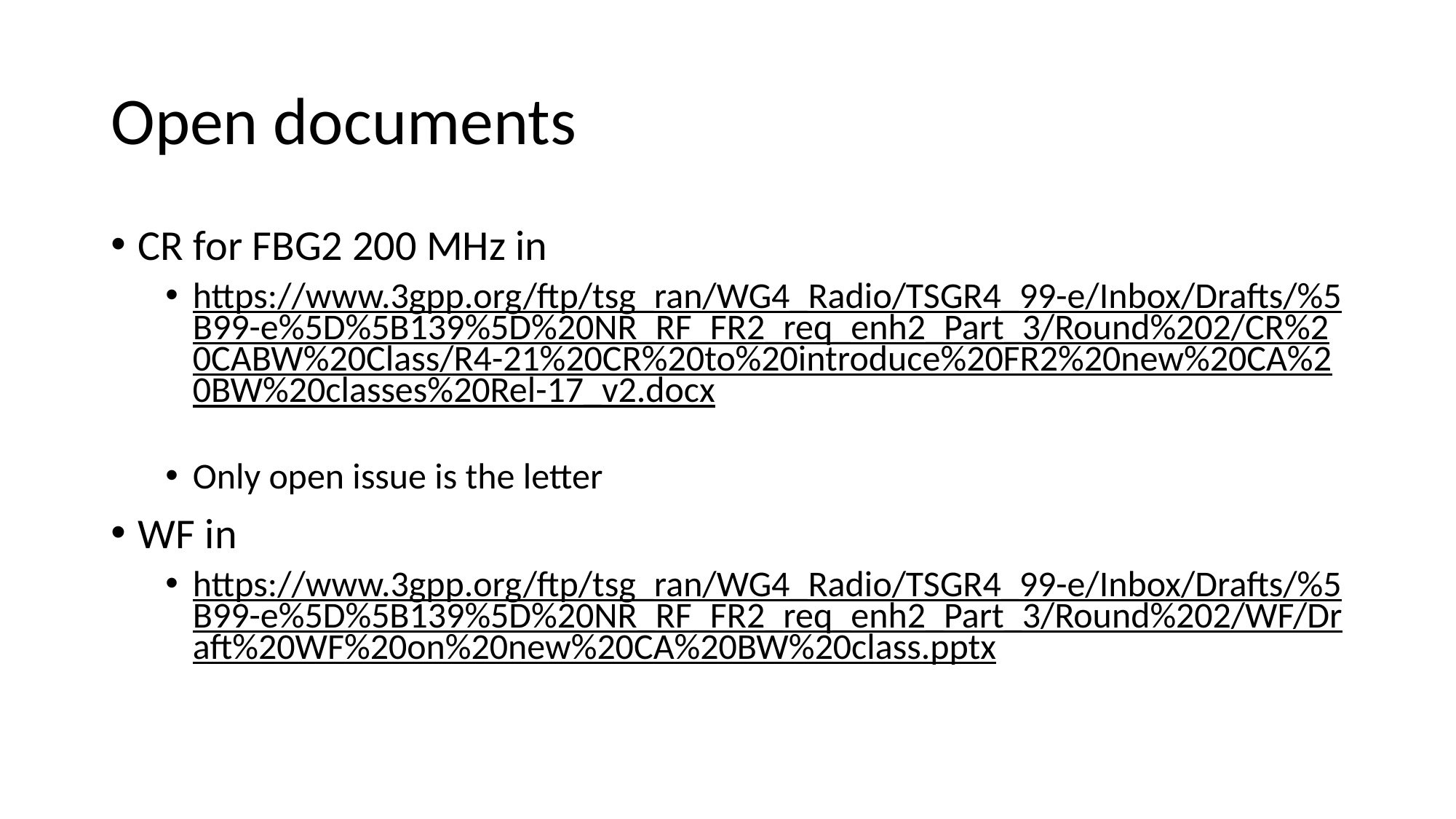

# Open documents
CR for FBG2 200 MHz in
https://www.3gpp.org/ftp/tsg_ran/WG4_Radio/TSGR4_99-e/Inbox/Drafts/%5B99-e%5D%5B139%5D%20NR_RF_FR2_req_enh2_Part_3/Round%202/CR%20CABW%20Class/R4-21%20CR%20to%20introduce%20FR2%20new%20CA%20BW%20classes%20Rel-17_v2.docx
Only open issue is the letter
WF in
https://www.3gpp.org/ftp/tsg_ran/WG4_Radio/TSGR4_99-e/Inbox/Drafts/%5B99-e%5D%5B139%5D%20NR_RF_FR2_req_enh2_Part_3/Round%202/WF/Draft%20WF%20on%20new%20CA%20BW%20class.pptx